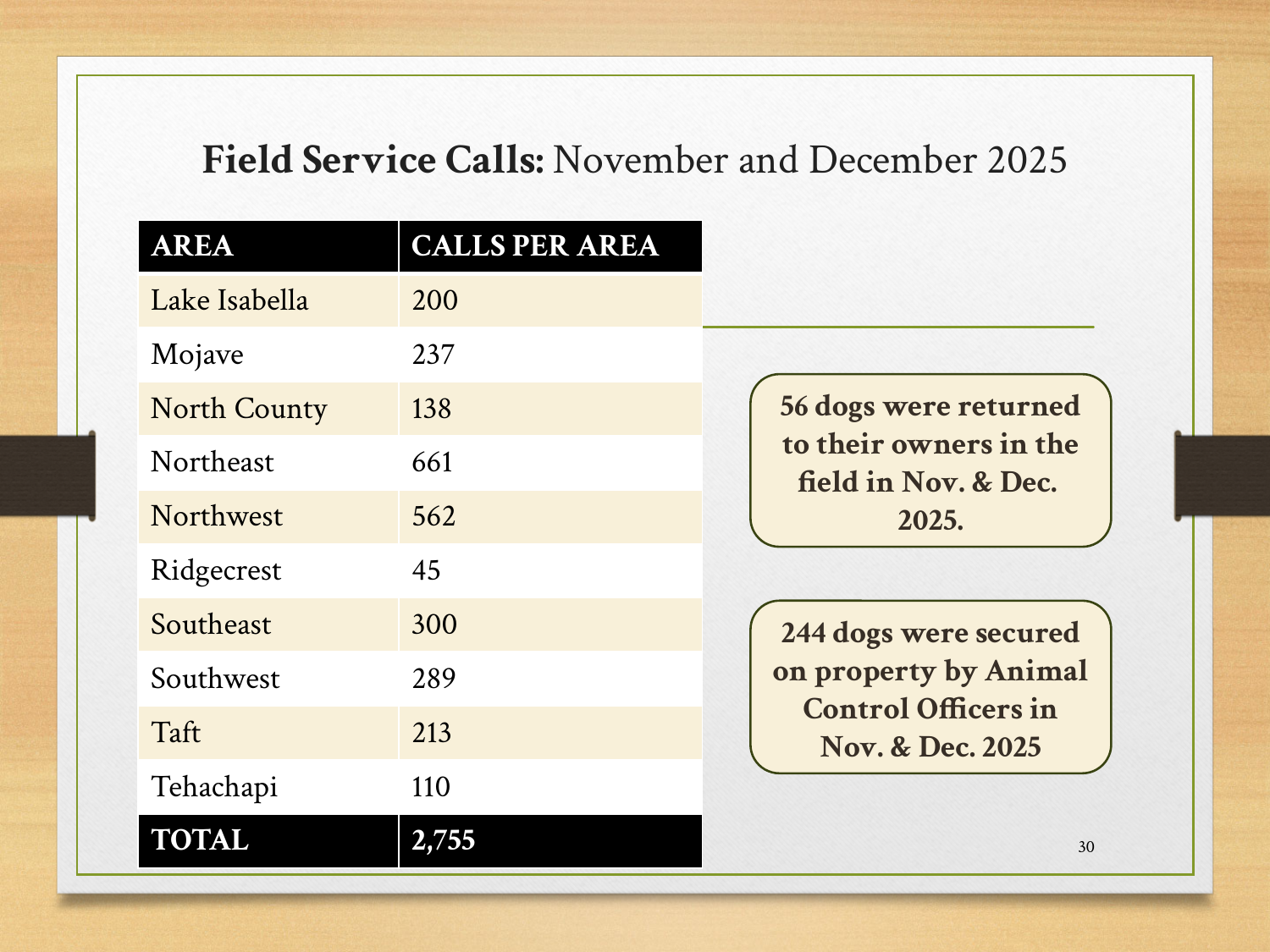

# Field Service Calls: November and December 2025
| AREA | CALLS PER AREA |
| --- | --- |
| Lake Isabella | 200 |
| Mojave | 237 |
| North County | 138 |
| Northeast | 661 |
| Northwest | 562 |
| Ridgecrest | 45 |
| Southeast | 300 |
| Southwest | 289 |
| Taft | 213 |
| Tehachapi | 110 |
| TOTAL | 2,755 |
56 dogs were returned to their owners in the field in Nov. & Dec.  2025.
244 dogs were secured on property by Animal Control Officers in Nov. & Dec. 2025
30